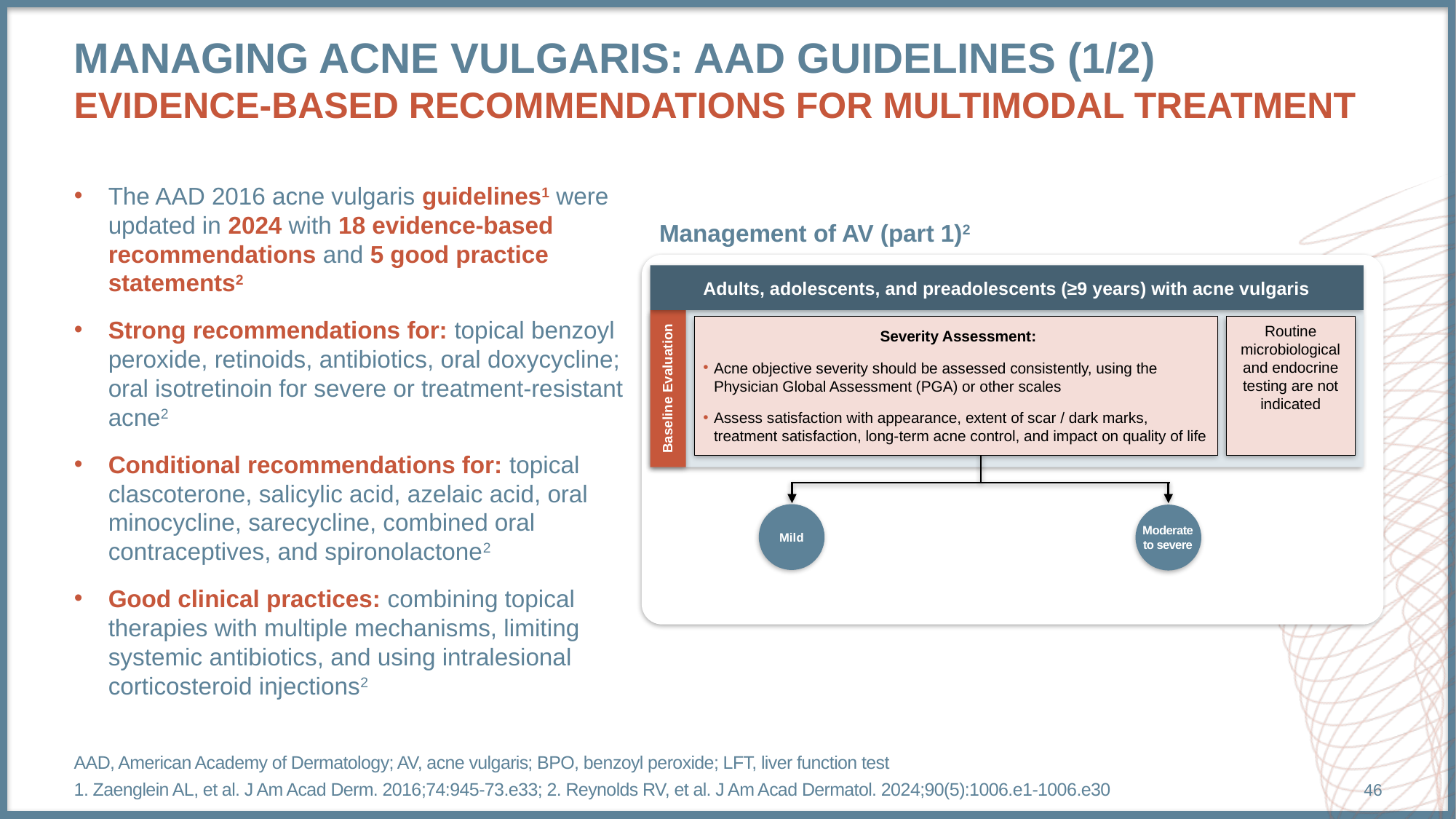

# Managing acne vulgaris: AAD guidelines (1/2) evidence-based recommendations for multimodal treatment
The AAD 2016 acne vulgaris guidelines1 were updated in 2024 with 18 evidence-based recommendations and 5 good practice statements2
Strong recommendations for: topical benzoyl peroxide, retinoids, antibiotics, oral doxycycline; oral isotretinoin for severe or treatment-resistant acne2
Conditional recommendations for: topical clascoterone, salicylic acid, azelaic acid, oral minocycline, sarecycline, combined oral contraceptives, and spironolactone2
Good clinical practices: combining topical therapies with multiple mechanisms, limiting systemic antibiotics, and using intralesional corticosteroid injections2
Management of AV (part 1)2

Adults, adolescents, and preadolescents (≥9 years) with acne vulgaris

Severity Assessment:
Acne objective severity should be assessed consistently, using the Physician Global Assessment (PGA) or other scales
Assess satisfaction with appearance, extent of scar / dark marks, treatment satisfaction, long-term acne control, and impact on quality of life
Routine microbiological and endocrine testing are not indicated
Baseline Evaluation
Mild

Moderate
to severe
AAD, American Academy of Dermatology; AV, acne vulgaris; BPO, benzoyl peroxide; LFT, liver function test
1. Zaenglein AL, et al. J Am Acad Derm. 2016;74:945-73.e33; 2. Reynolds RV, et al. J Am Acad Dermatol. 2024;90(5):1006.e1-1006.e30
46